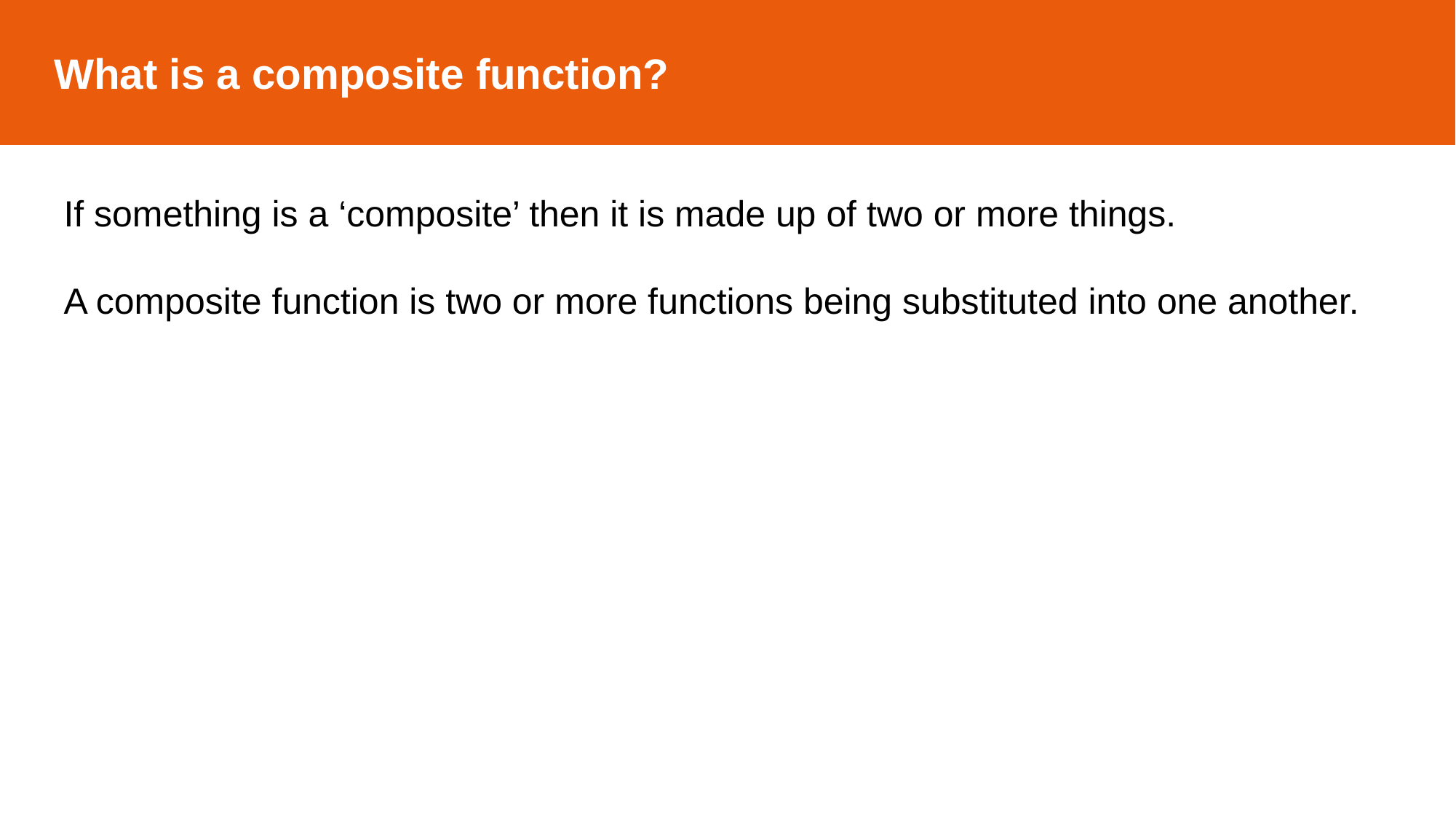

What is a composite function?
If something is a ‘composite’ then it is made up of two or more things.

A composite function is two or more functions being substituted into one another.